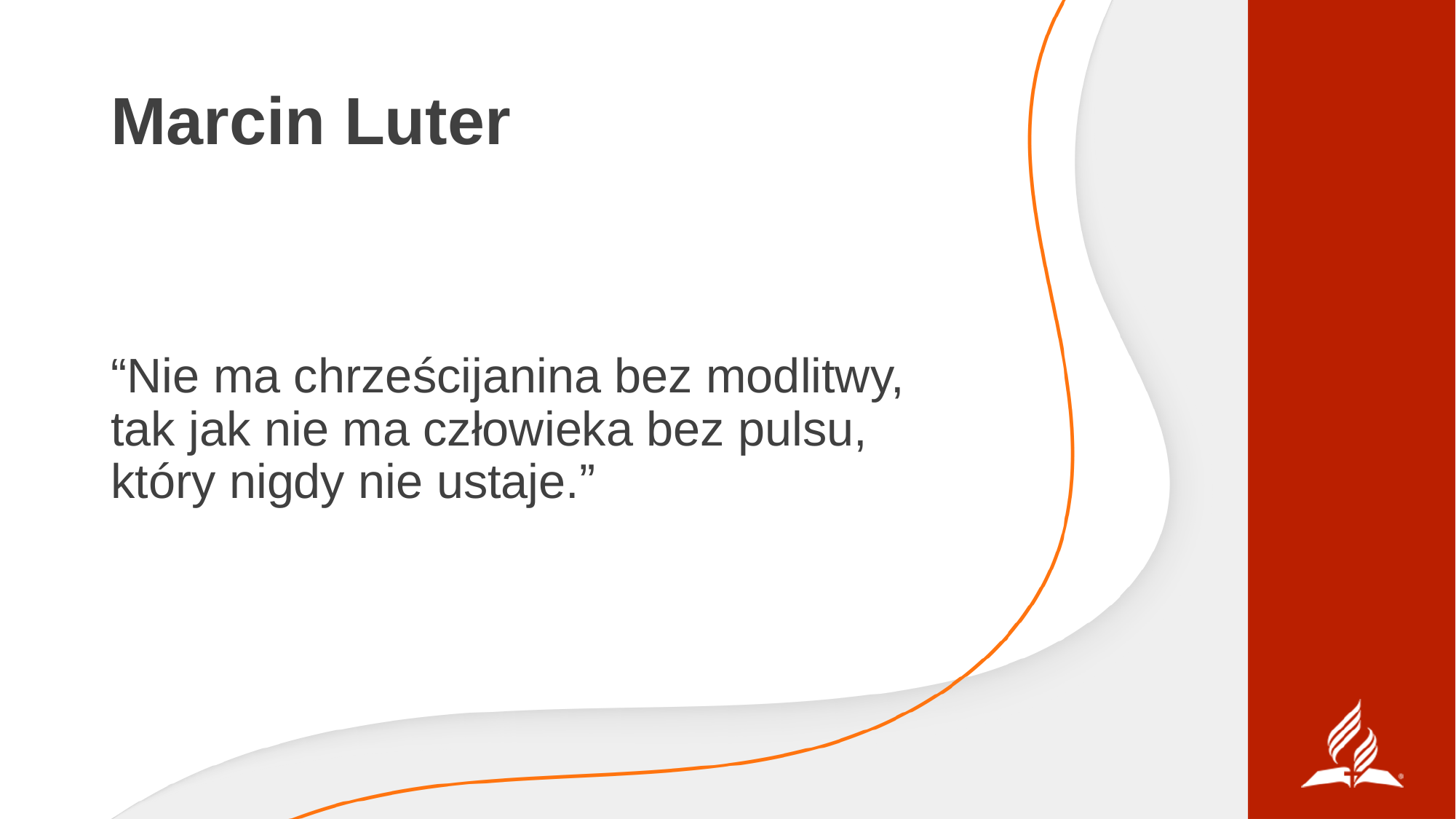

# Marcin Luter
“Nie ma chrześcijanina bez modlitwy, tak jak nie ma człowieka bez pulsu, który nigdy nie ustaje.”